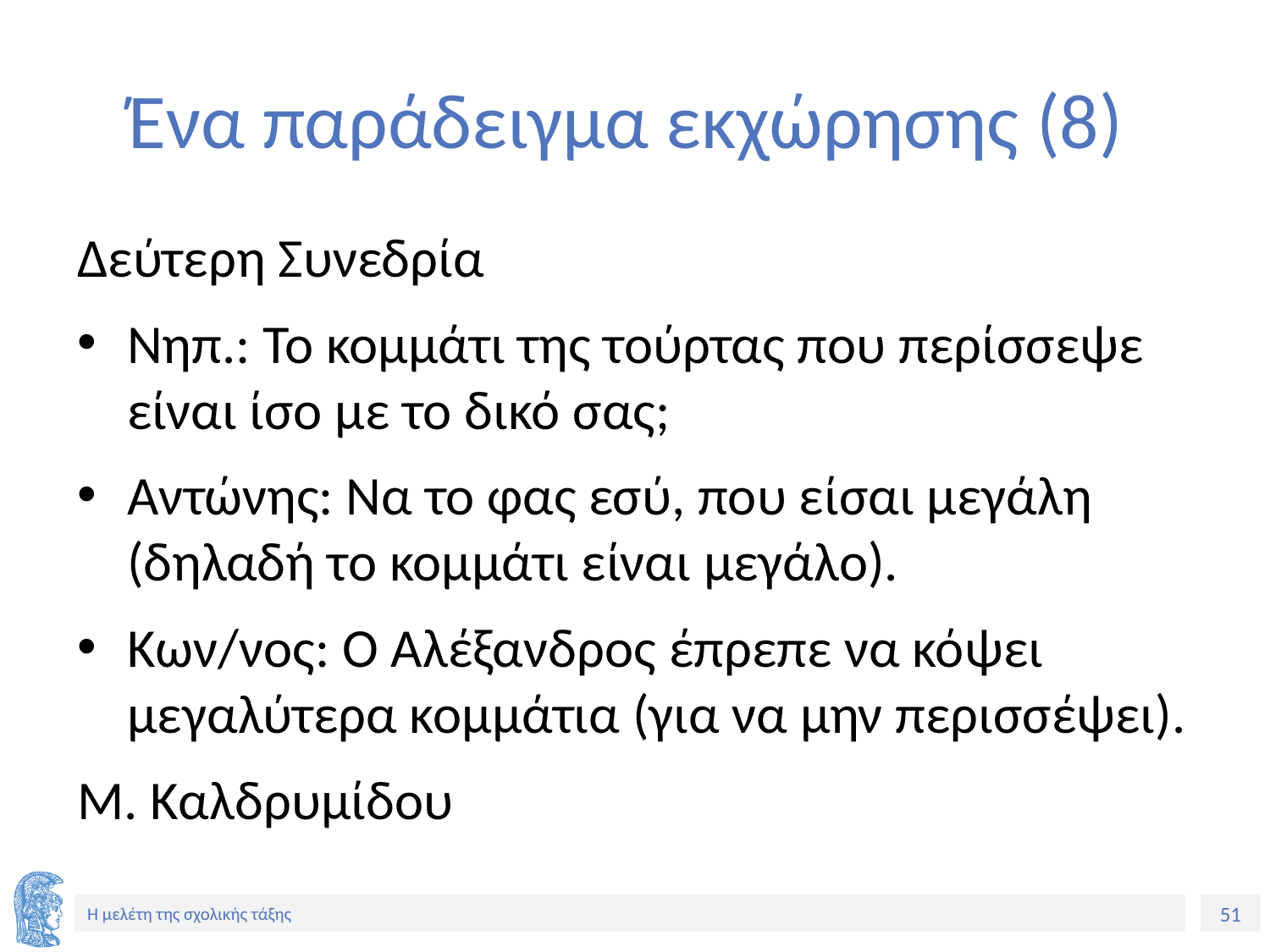

# Ένα παράδειγμα εκχώρησης (8)
Δεύτερη Συνεδρία
Νηπ.: Το κομμάτι της τούρτας που περίσσεψε είναι ίσο με το δικό σας;
Αντώνης: Να το φας εσύ, που είσαι μεγάλη (δηλαδή το κομμάτι είναι μεγάλο).
Κων/νος: Ο Αλέξανδρος έπρεπε να κόψει μεγαλύτερα κομμάτια (για να μην περισσέψει).
Μ. Καλδρυμίδου